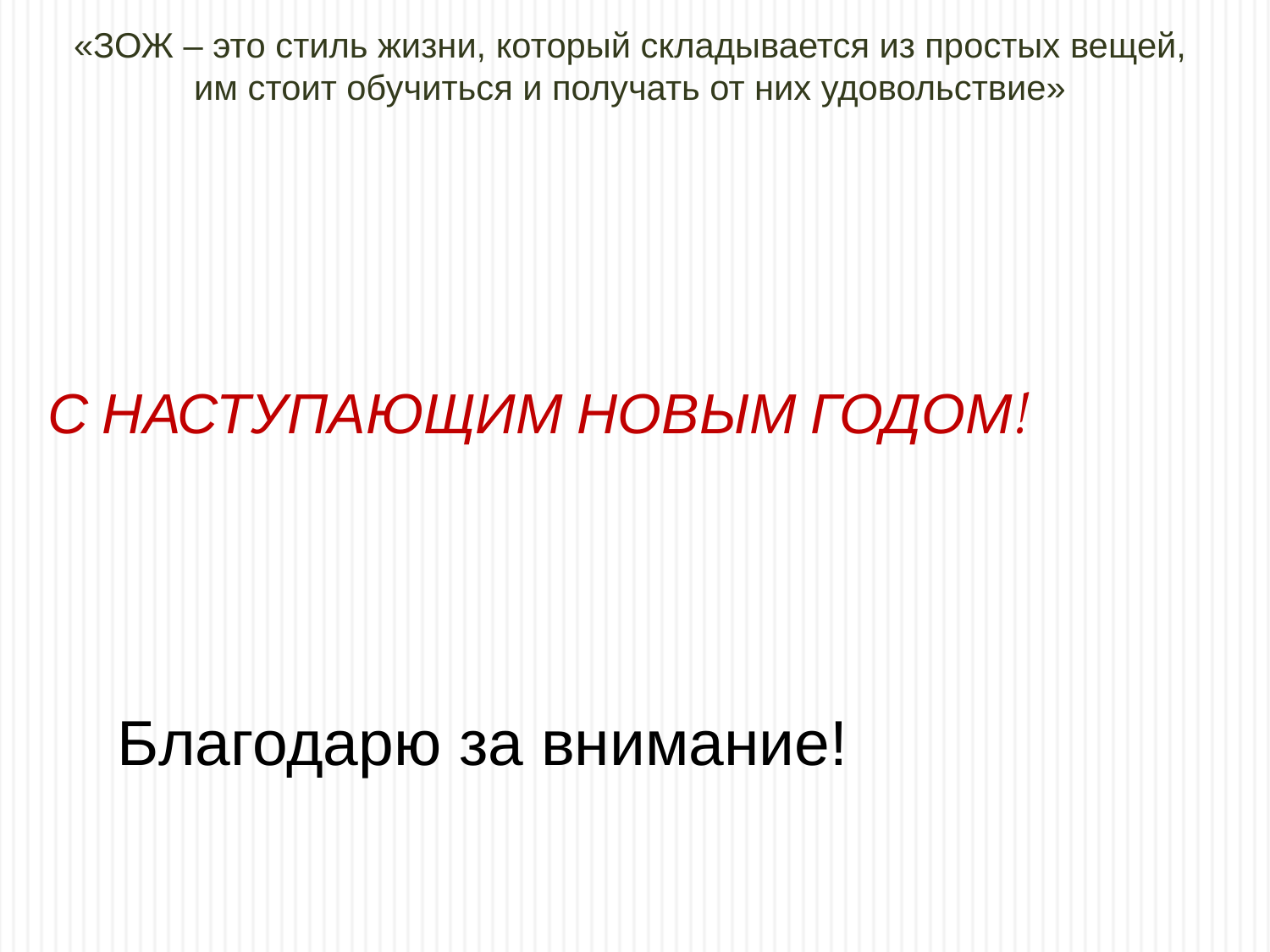

«ЗОЖ – это стиль жизни, который складывается из простых вещей, им стоит обучиться и получать от них удовольствие»

С НАСТУПАЮЩИМ НОВЫМ ГОДОМ!
Благодарю за внимание!